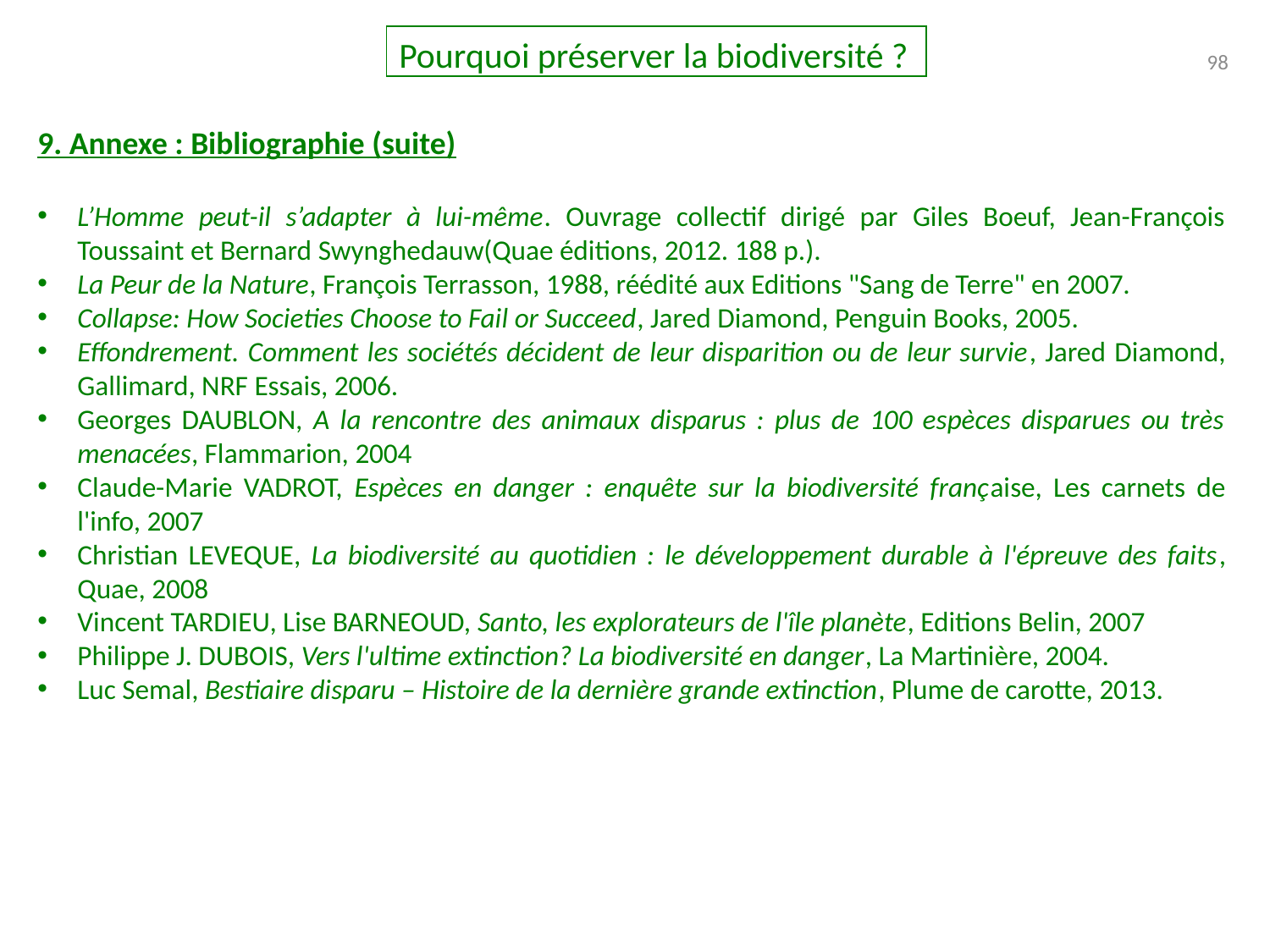

Pourquoi préserver la biodiversité ?
98
9. Annexe : Bibliographie (suite)

L’Homme peut-il s’adapter à lui-même. Ouvrage collectif dirigé par Giles Boeuf, Jean-François Toussaint et Bernard Swynghedauw(Quae éditions, 2012. 188 p.).
La Peur de la Nature, François Terrasson, 1988, réédité aux Editions "Sang de Terre" en 2007.
Collapse: How Societies Choose to Fail or Succeed, Jared Diamond, Penguin Books, 2005.
Effondrement. Comment les sociétés décident de leur disparition ou de leur survie, Jared Diamond, Gallimard, NRF Essais, 2006.
Georges DAUBLON, A la rencontre des animaux disparus : plus de 100 espèces disparues ou très menacées, Flammarion, 2004
Claude-Marie VADROT, Espèces en danger : enquête sur la biodiversité française, Les carnets de l'info, 2007
Christian LEVEQUE, La biodiversité au quotidien : le développement durable à l'épreuve des faits, Quae, 2008
Vincent TARDIEU, Lise BARNEOUD, Santo, les explorateurs de l'île planète, Editions Belin, 2007
Philippe J. DUBOIS, Vers l'ultime extinction? La biodiversité en danger, La Martinière, 2004.
Luc Semal, Bestiaire disparu – Histoire de la dernière grande extinction, Plume de carotte, 2013.